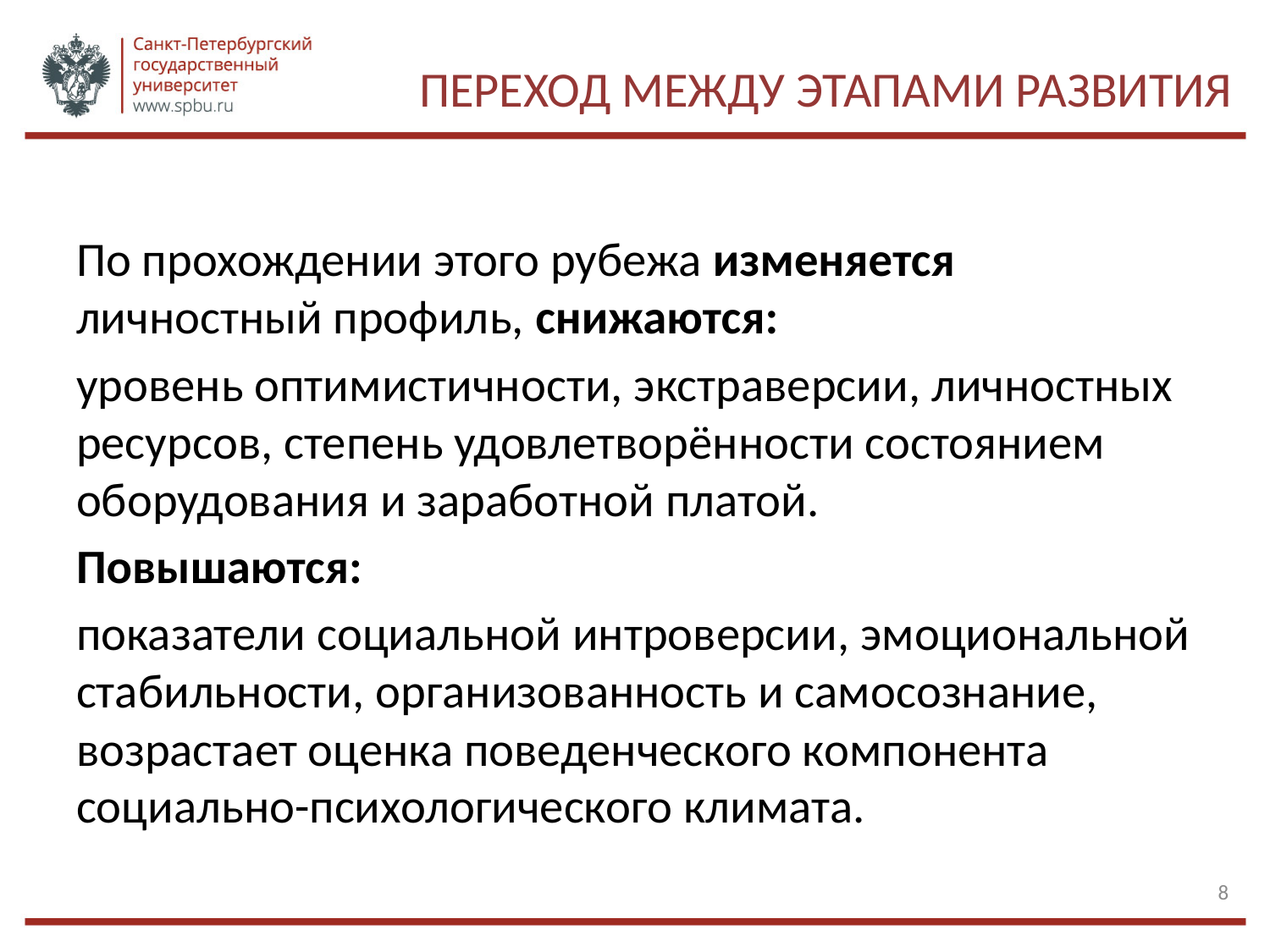

# Переход между этапами развития
По прохождении этого рубежа изменяется личностный профиль, снижаются:
уровень оптимистичности, экстраверсии, личностных ресурсов, степень удовлетворённости состоянием оборудования и заработной платой.
Повышаются:
показатели социальной интроверсии, эмоциональной стабильности, организованность и самосознание, возрастает оценка поведенческого компонента социально-психологического климата.

8